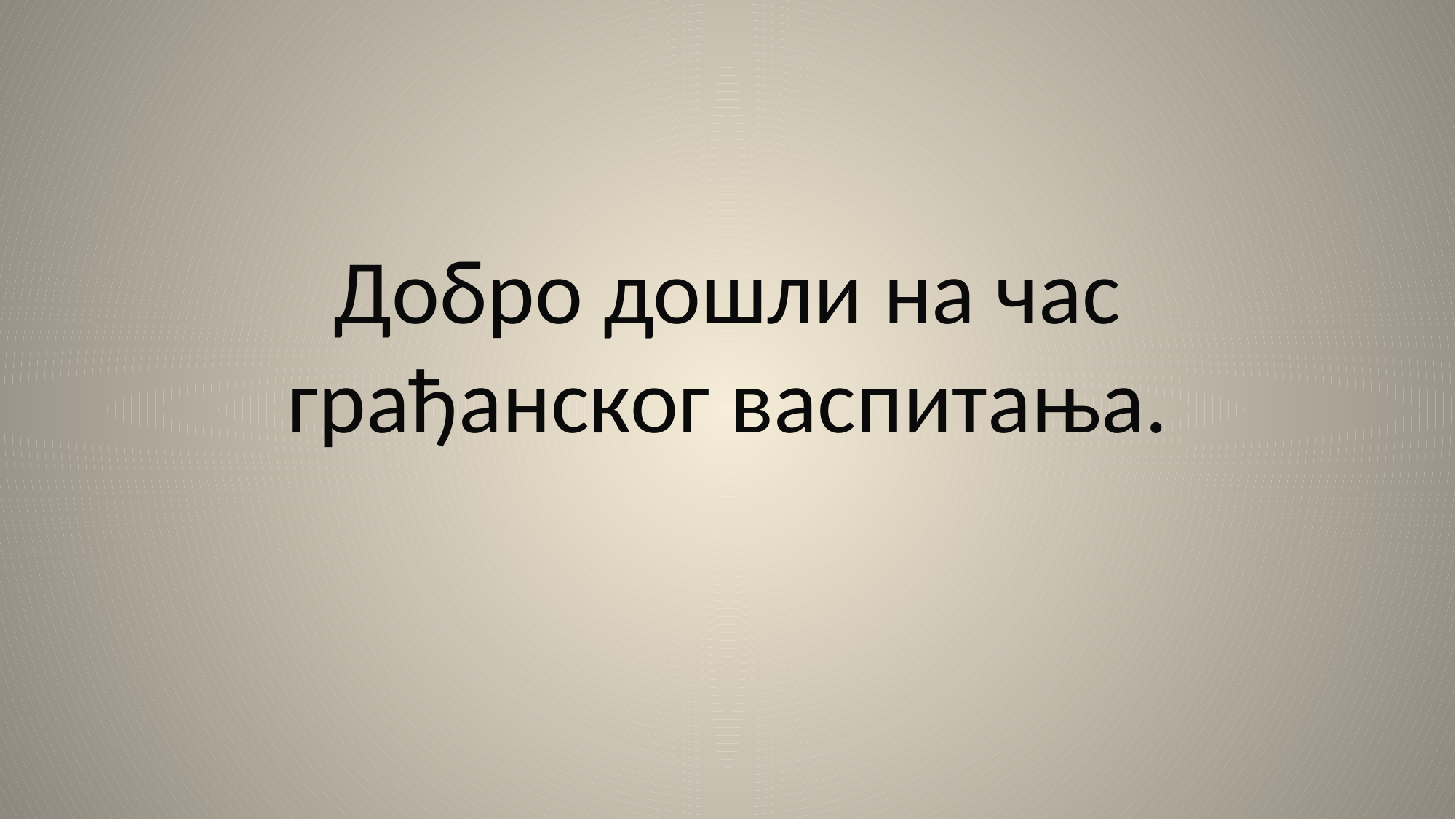

# Добро дошли на час грађанског васпитања.